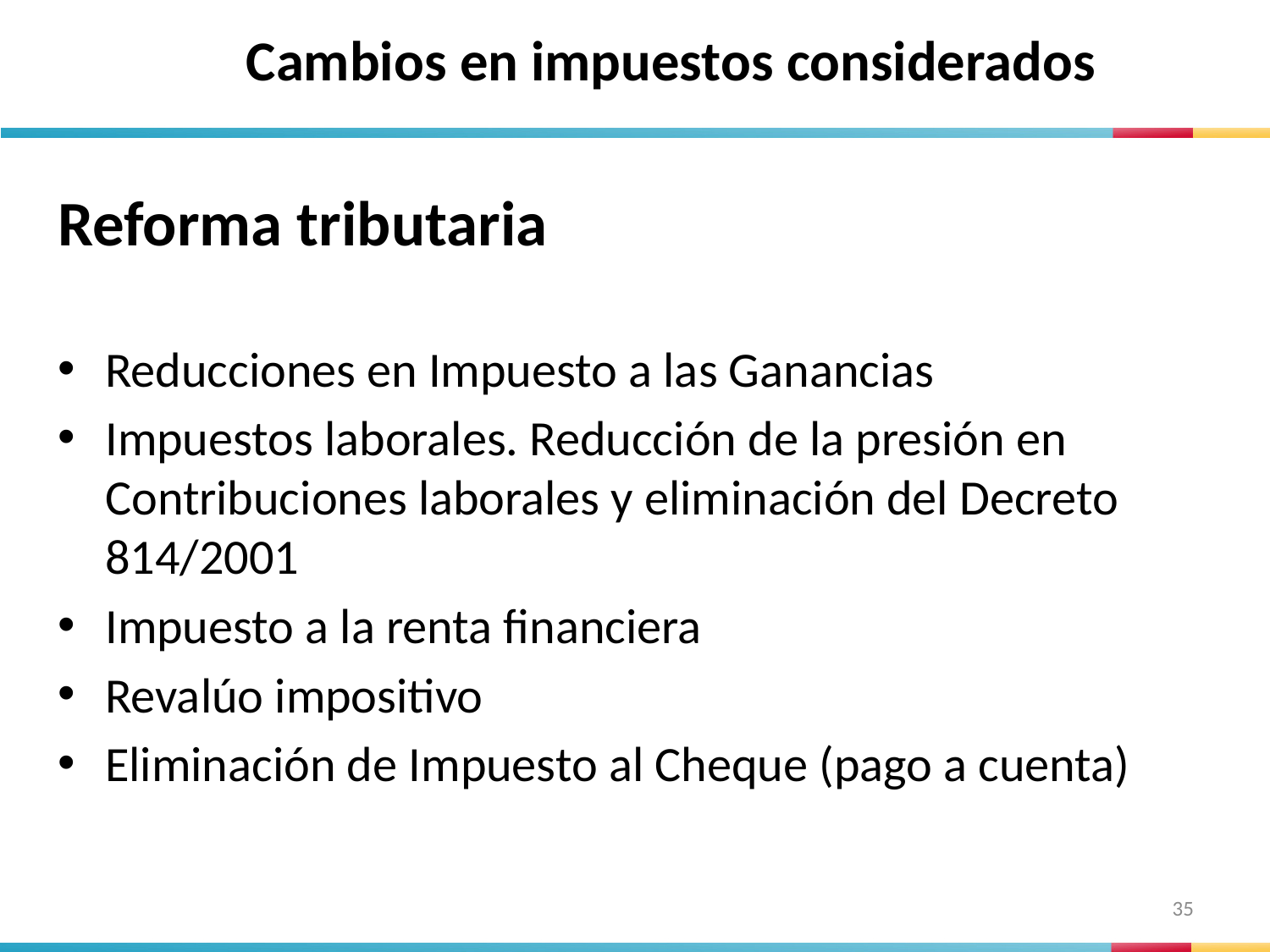

# Cambios en impuestos considerados
Reforma tributaria

Reducciones en Impuesto a las Ganancias
Impuestos laborales. Reducción de la presión en Contribuciones laborales y eliminación del Decreto 814/2001
Impuesto a la renta financiera
Revalúo impositivo
Eliminación de Impuesto al Cheque (pago a cuenta)

35